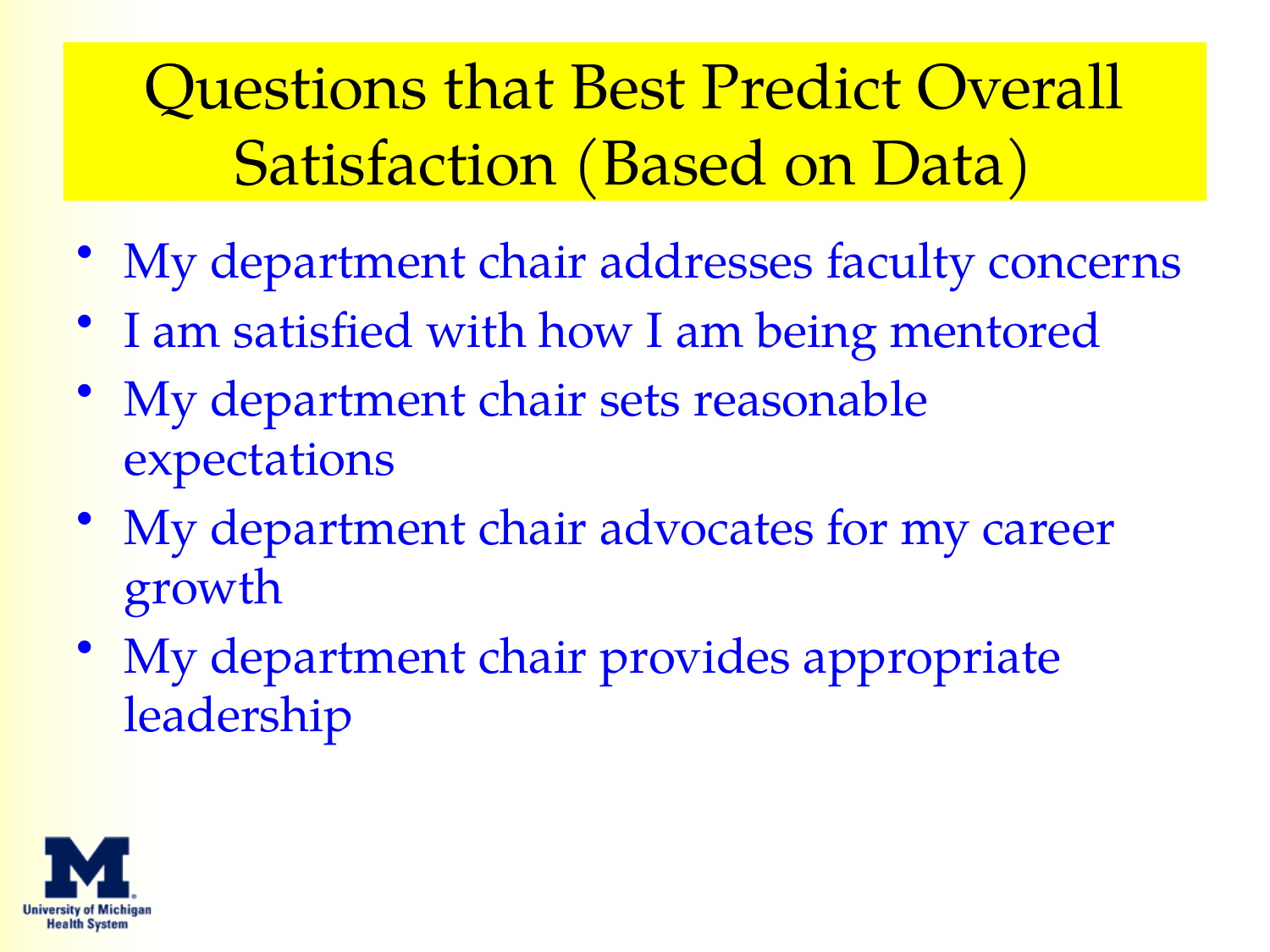

# Questions that Best Predict Overall Satisfaction (Based on Data)
My department chair addresses faculty concerns
I am satisfied with how I am being mentored
My department chair sets reasonable expectations
My department chair advocates for my career growth
My department chair provides appropriate leadership